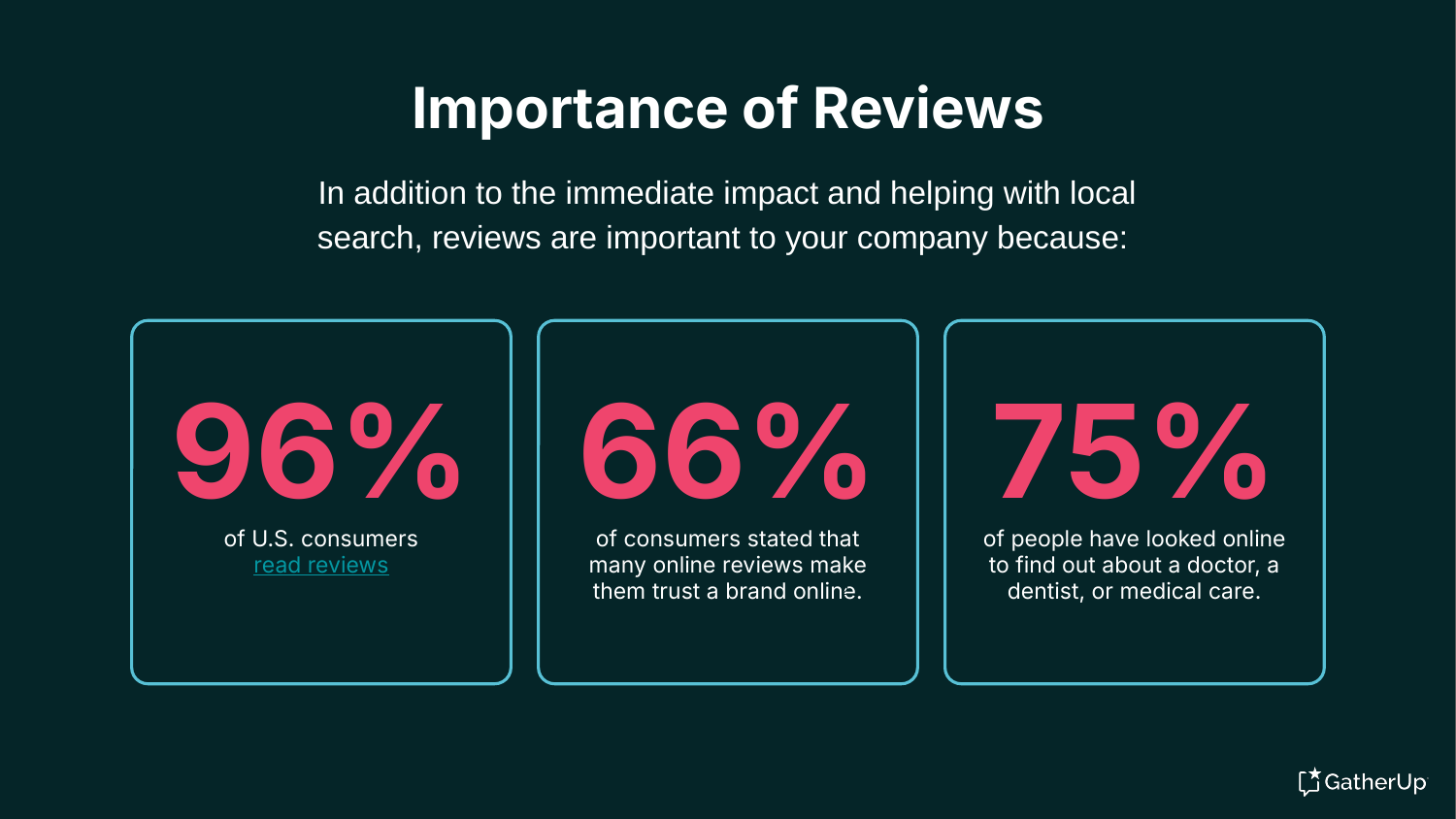

Importance of Reviews
In addition to the immediate impact and helping with local search, reviews are important to your company because:
96%
of U.S. consumers
read reviews
66%
of consumers stated that many online reviews make them trust a brand online.
75%
of people have looked online to find out about a doctor, a dentist, or medical care.
2